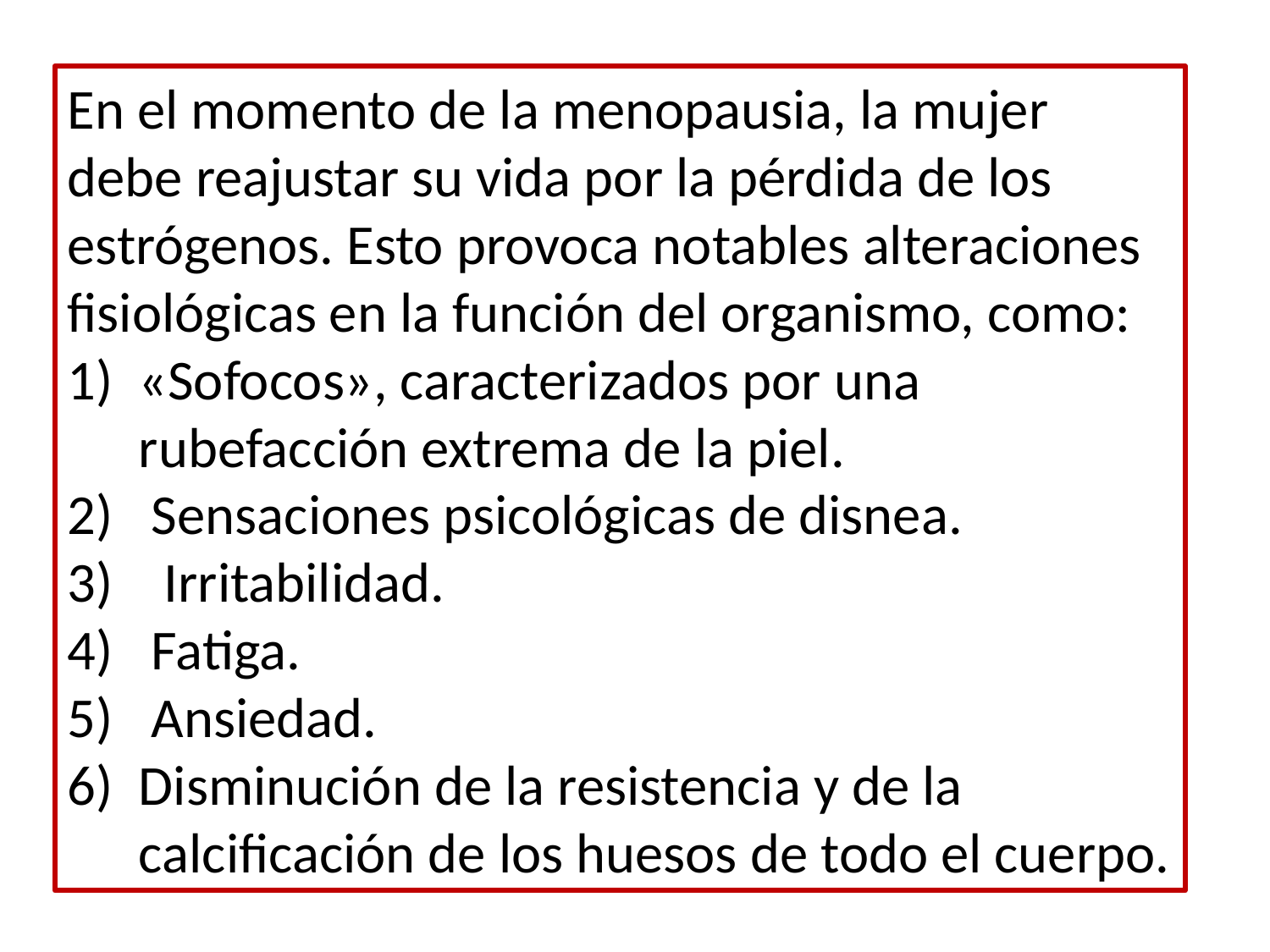

En el momento de la menopausia, la mujer debe reajustar su vida por la pérdida de los estrógenos. Esto provoca notables alteraciones fisiológicas en la función del organismo, como:
«Sofocos», caracterizados por una rubefacción extrema de la piel.
 Sensaciones psicológicas de disnea.
  Irritabilidad.
 Fatiga.
 Ansiedad.
Disminución de la resistencia y de la calcificación de los huesos de todo el cuerpo.